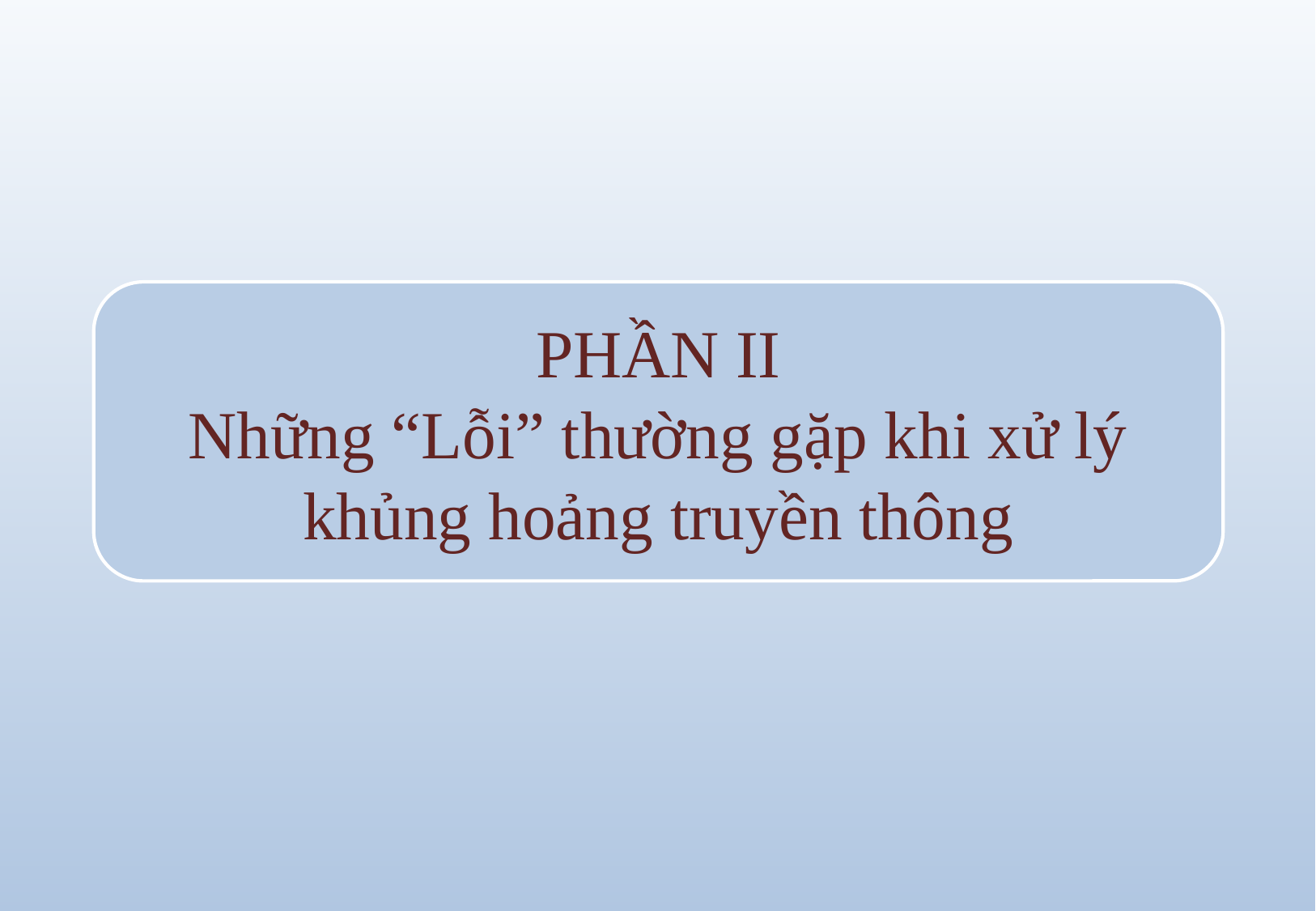

PHẦN II
Những “Lỗi” thường gặp khi xử lý khủng hoảng truyền thông